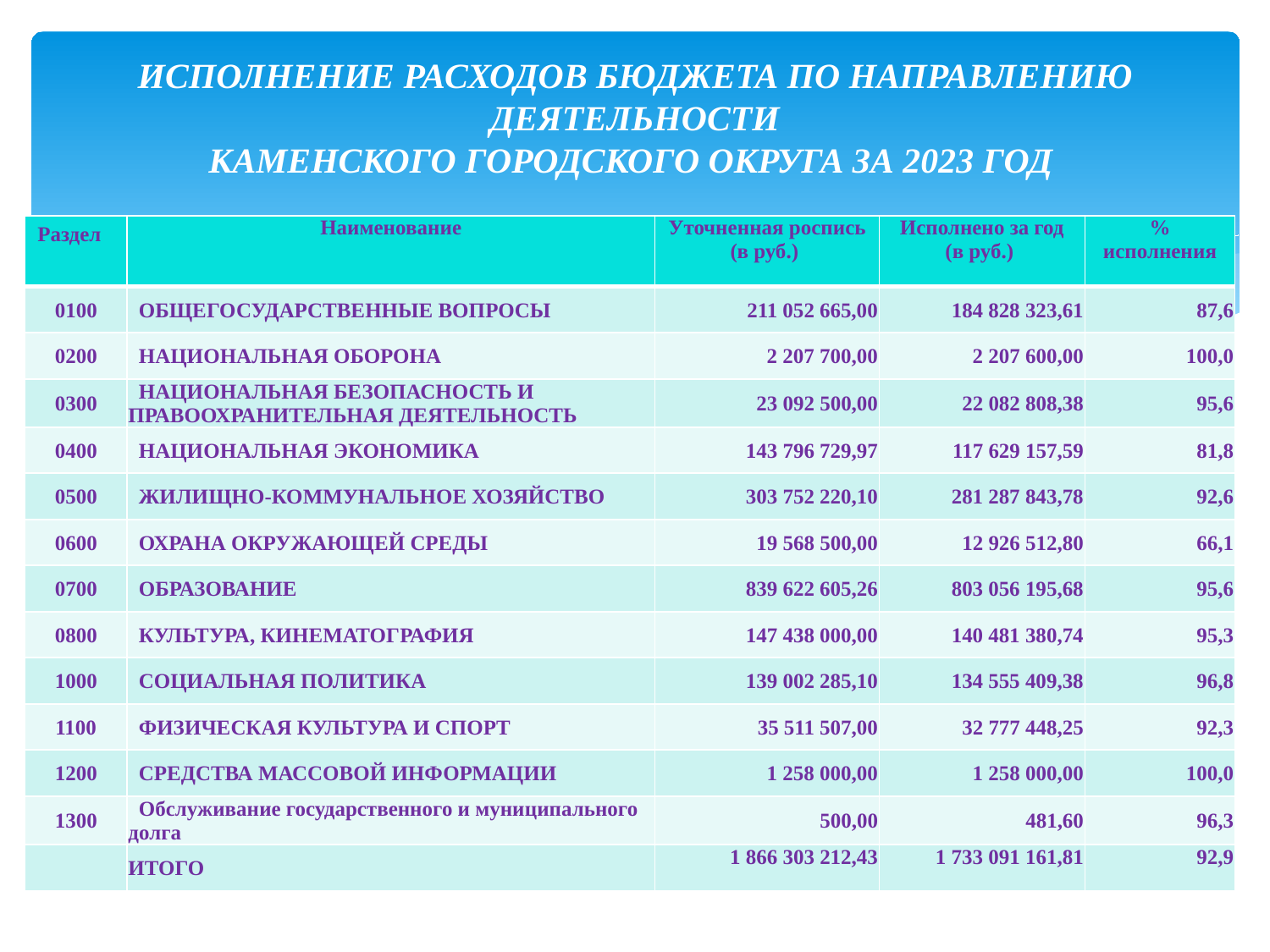

# ИСПОЛНЕНИЕ РАСХОДОВ БЮДЖЕТА ПО НАПРАВЛЕНИЮ ДЕЯТЕЛЬНОСТИ КАМЕНСКОГО ГОРОДСКОГО ОКРУГА ЗА 2023 ГОД
| Раздел | Наименование | Уточненная роспись (в руб.) | Исполнено за год (в руб.) | % исполнения |
| --- | --- | --- | --- | --- |
| 0100 | ОБЩЕГОСУДАРСТВЕННЫЕ ВОПРОСЫ | 211 052 665,00 | 184 828 323,61 | 87,6 |
| 0200 | НАЦИОНАЛЬНАЯ ОБОРОНА | 2 207 700,00 | 2 207 600,00 | 100,0 |
| 0300 | НАЦИОНАЛЬНАЯ БЕЗОПАСНОСТЬ И ПРАВООХРАНИТЕЛЬНАЯ ДЕЯТЕЛЬНОСТЬ | 23 092 500,00 | 22 082 808,38 | 95,6 |
| 0400 | НАЦИОНАЛЬНАЯ ЭКОНОМИКА | 143 796 729,97 | 117 629 157,59 | 81,8 |
| 0500 | ЖИЛИЩНО-КОММУНАЛЬНОЕ ХОЗЯЙСТВО | 303 752 220,10 | 281 287 843,78 | 92,6 |
| 0600 | ОХРАНА ОКРУЖАЮЩЕЙ СРЕДЫ | 19 568 500,00 | 12 926 512,80 | 66,1 |
| 0700 | ОБРАЗОВАНИЕ | 839 622 605,26 | 803 056 195,68 | 95,6 |
| 0800 | КУЛЬТУРА, КИНЕМАТОГРАФИЯ | 147 438 000,00 | 140 481 380,74 | 95,3 |
| 1000 | СОЦИАЛЬНАЯ ПОЛИТИКА | 139 002 285,10 | 134 555 409,38 | 96,8 |
| 1100 | ФИЗИЧЕСКАЯ КУЛЬТУРА И СПОРТ | 35 511 507,00 | 32 777 448,25 | 92,3 |
| 1200 | СРЕДСТВА МАССОВОЙ ИНФОРМАЦИИ | 1 258 000,00 | 1 258 000,00 | 100,0 |
| 1300 | Обслуживание государственного и муниципального долга | 500,00 | 481,60 | 96,3 |
|  | ИТОГО | 1 866 303 212,43 | 1 733 091 161,81 | 92,9 |